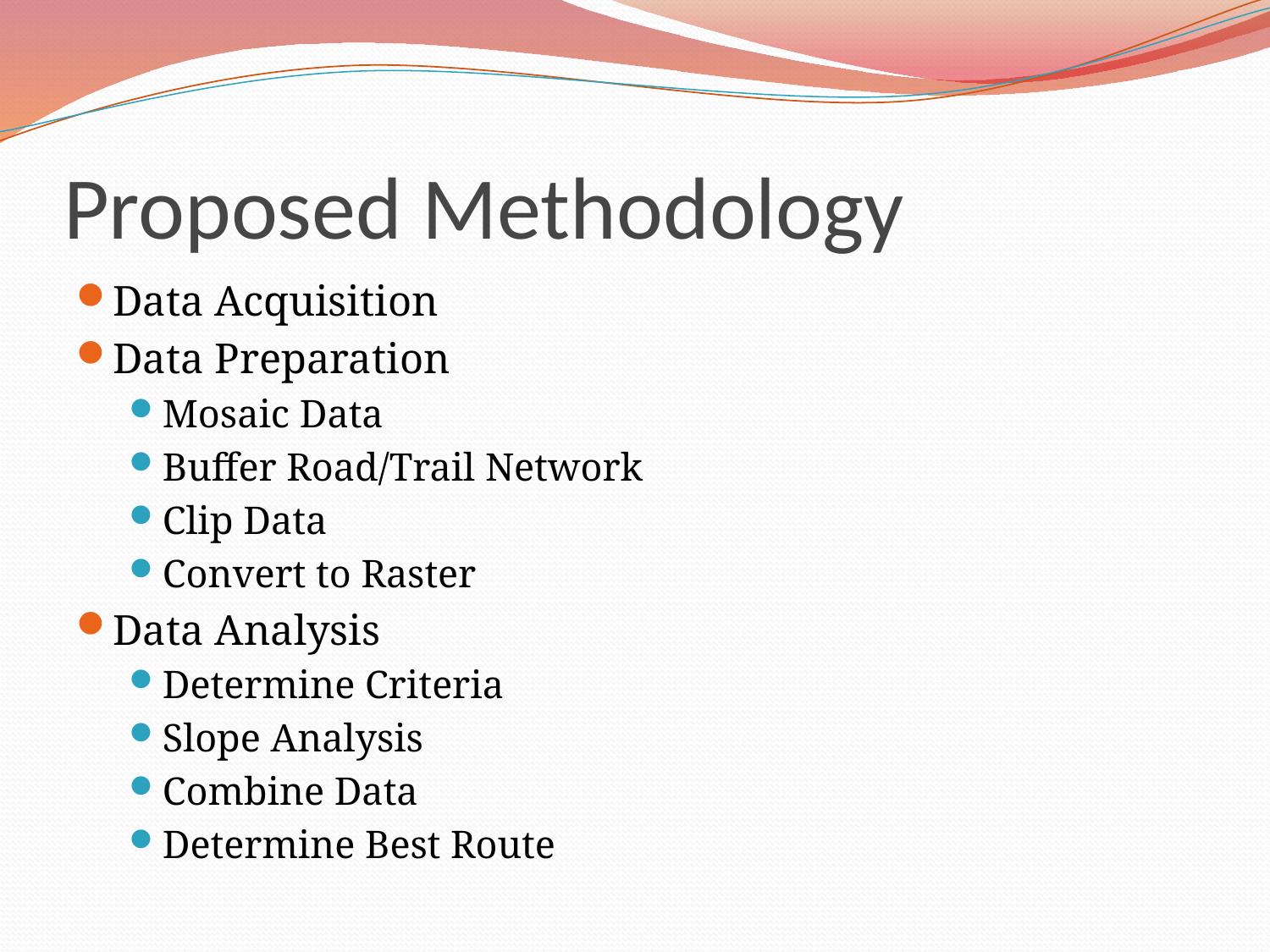

# Proposed Methodology
Data Acquisition
Data Preparation
Mosaic Data
Buffer Road/Trail Network
Clip Data
Convert to Raster
Data Analysis
Determine Criteria
Slope Analysis
Combine Data
Determine Best Route